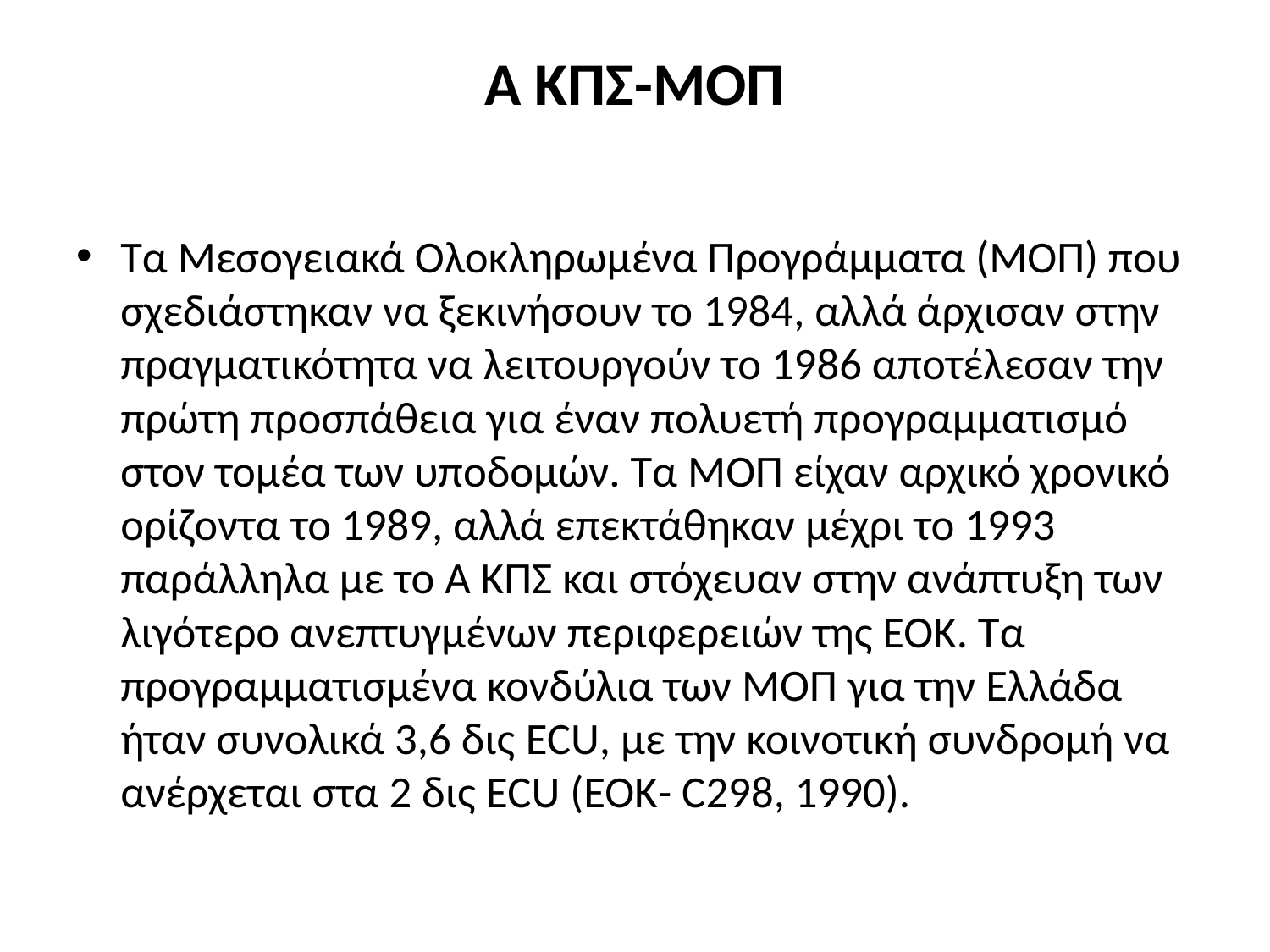

# Α ΚΠΣ-ΜΟΠ
Τα Μεσογειακά Ολοκληρωμένα Προγράμματα (ΜΟΠ) που σχεδιάστηκαν να ξεκινήσουν το 1984, αλλά άρχισαν στην πραγματικότητα να λειτουργούν το 1986 αποτέλεσαν την πρώτη προσπάθεια για έναν πολυετή προγραμματισμό στον τομέα των υποδομών. Τα ΜΟΠ είχαν αρχικό χρονικό ορίζοντα το 1989, αλλά επεκτάθηκαν μέχρι το 1993 παράλληλα με το Α ΚΠΣ και στόχευαν στην ανάπτυξη των λιγότερο ανεπτυγμένων περιφερειών της ΕΟΚ. Τα προγραμματισμένα κονδύλια των ΜΟΠ για την Ελλάδα ήταν συνολικά 3,6 δις ECU, με την κοινοτική συνδρομή να ανέρχεται στα 2 δις ECU (EOK- C298, 1990).